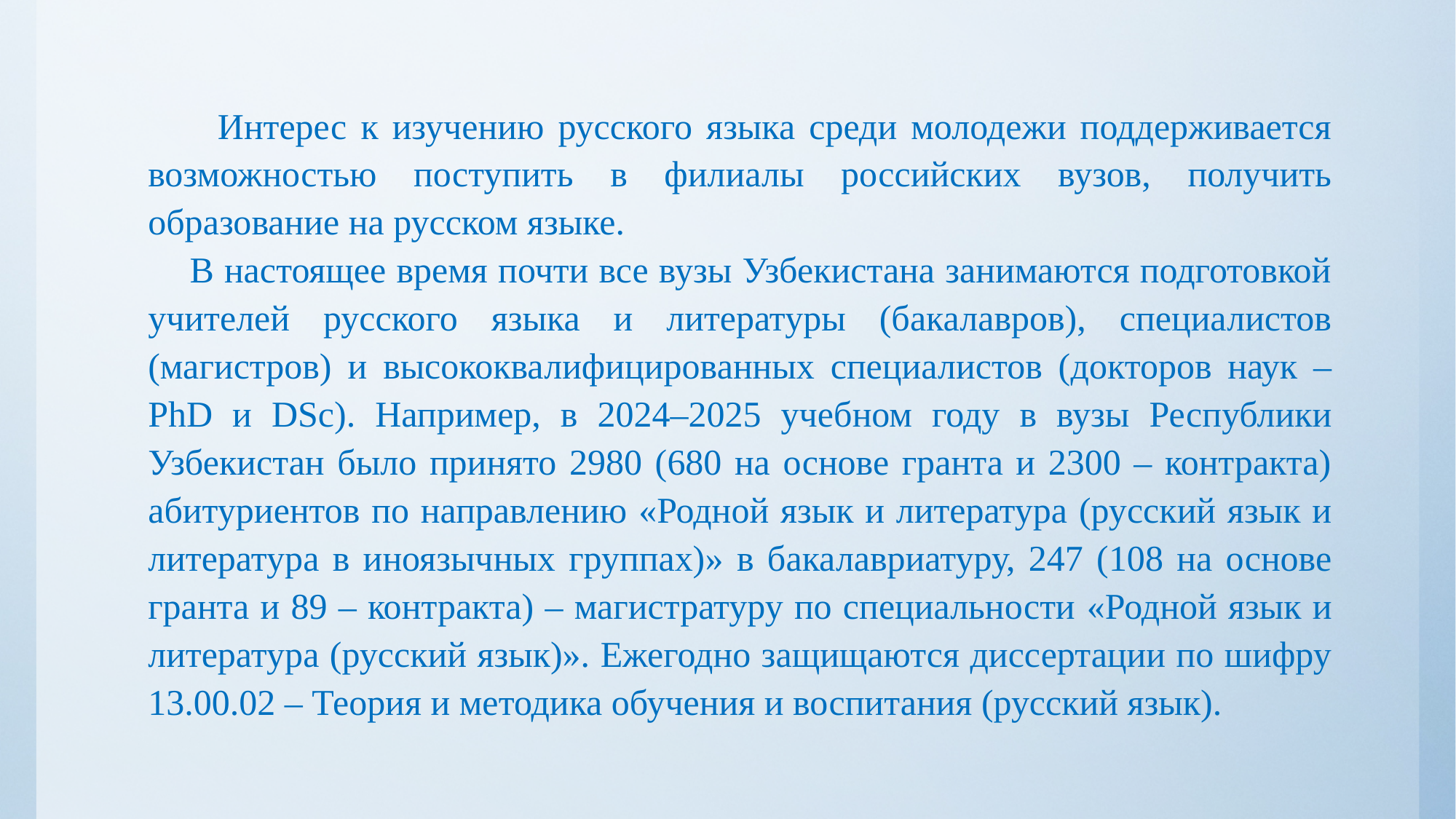

Интерес к изучению русского языка среди молодежи поддерживается возможностью поступить в филиалы российских вузов, получить образование на русском языке.
    В настоящее время почти все вузы Узбекистана занимаются подготовкой учителей русского языка и литературы (бакалавров), специалистов (магистров) и высококвалифицированных специалистов (докторов наук – РhD и DSc). Например, в 2024–2025 учебном году в вузы Республики Узбекистан было принято 2980 (680 на основе гранта и 2300 – контракта) абитуриентов по направлению «Родной язык и литература (русский язык и литература в иноязычных группах)» в бакалавриатуру, 247 (108 на основе гранта и 89 – контракта) – магистратуру по специальности «Родной язык и литература (русский язык)». Ежегодно защищаются диссертации по шифру 13.00.02 – Теория и методика обучения и воспитания (русский язык).